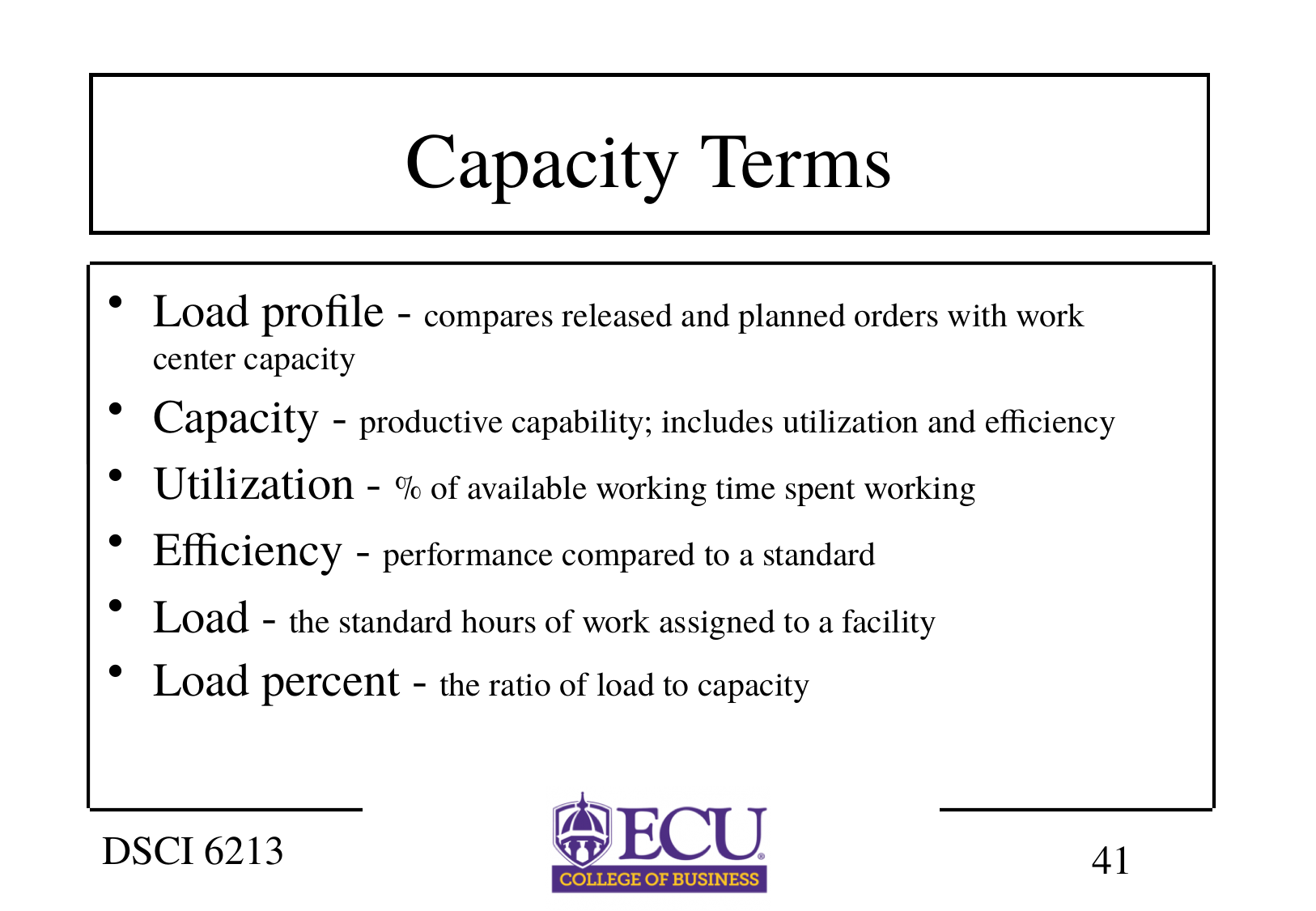

# Capacity Terms
Load profile - compares released and planned orders with work center capacity
Capacity - productive capability; includes utilization and efficiency
Utilization - % of available working time spent working
Efficiency - performance compared to a standard

Load - the standard hours of work assigned to a facility
Load percent - the ratio of load to capacity